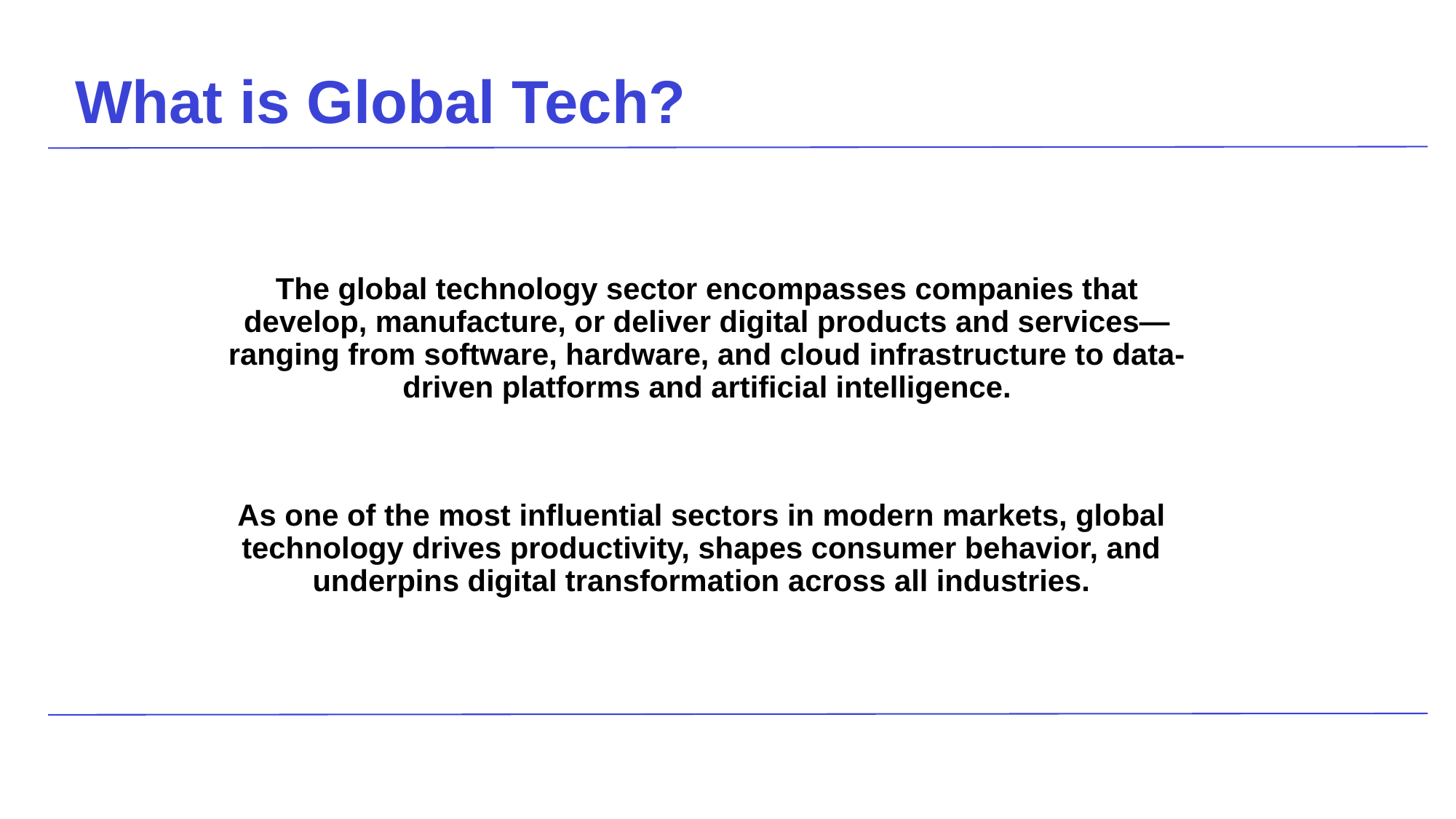

# What is Global Tech?
The global technology sector encompasses companies that develop, manufacture, or deliver digital products and services—ranging from software, hardware, and cloud infrastructure to data-driven platforms and artificial intelligence.
As one of the most influential sectors in modern markets, global technology drives productivity, shapes consumer behavior, and underpins digital transformation across all industries.